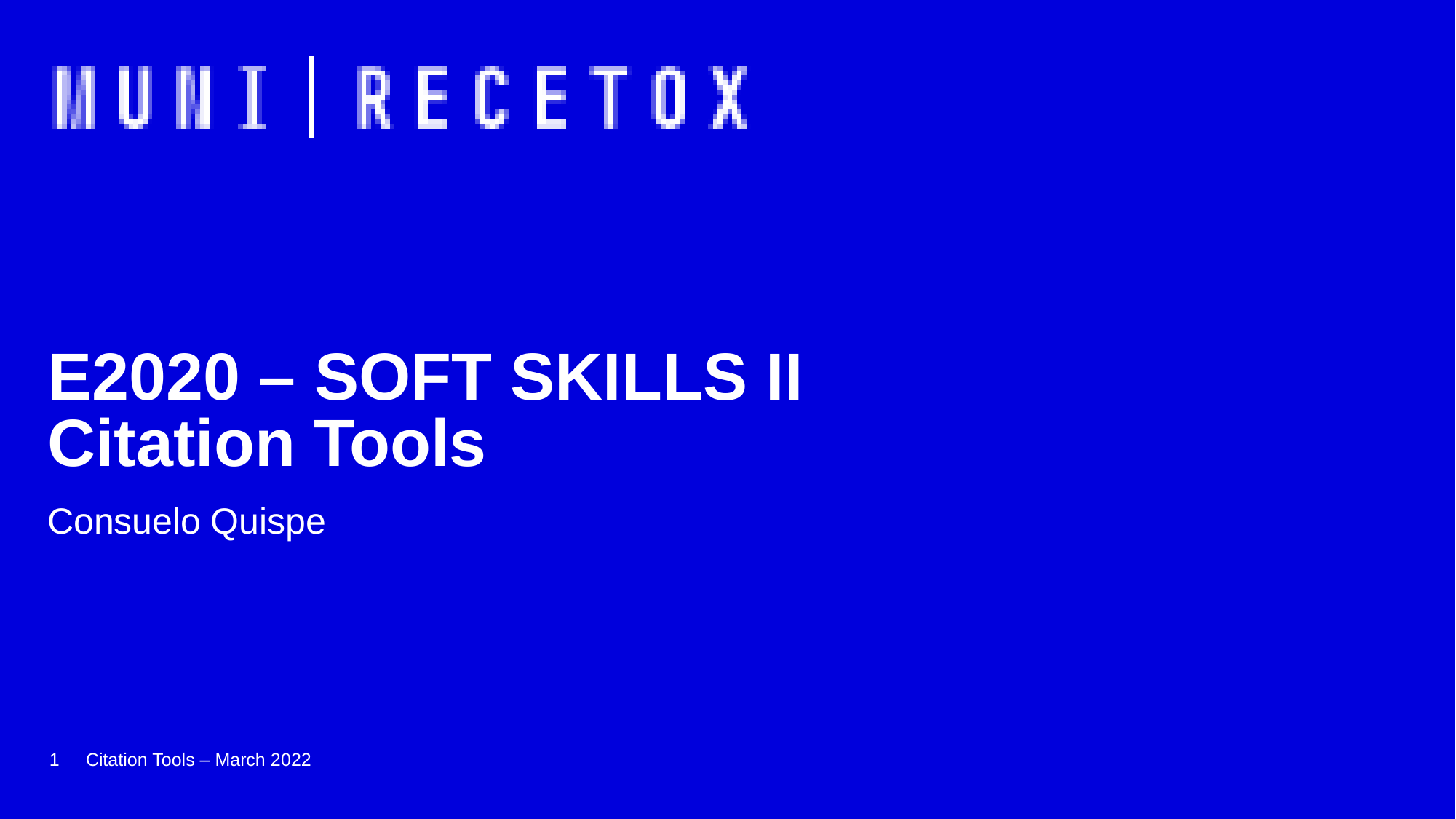

# E2020 – SOFT SKILLS II Citation Tools
Consuelo Quispe
1
Citation Tools – March 2022